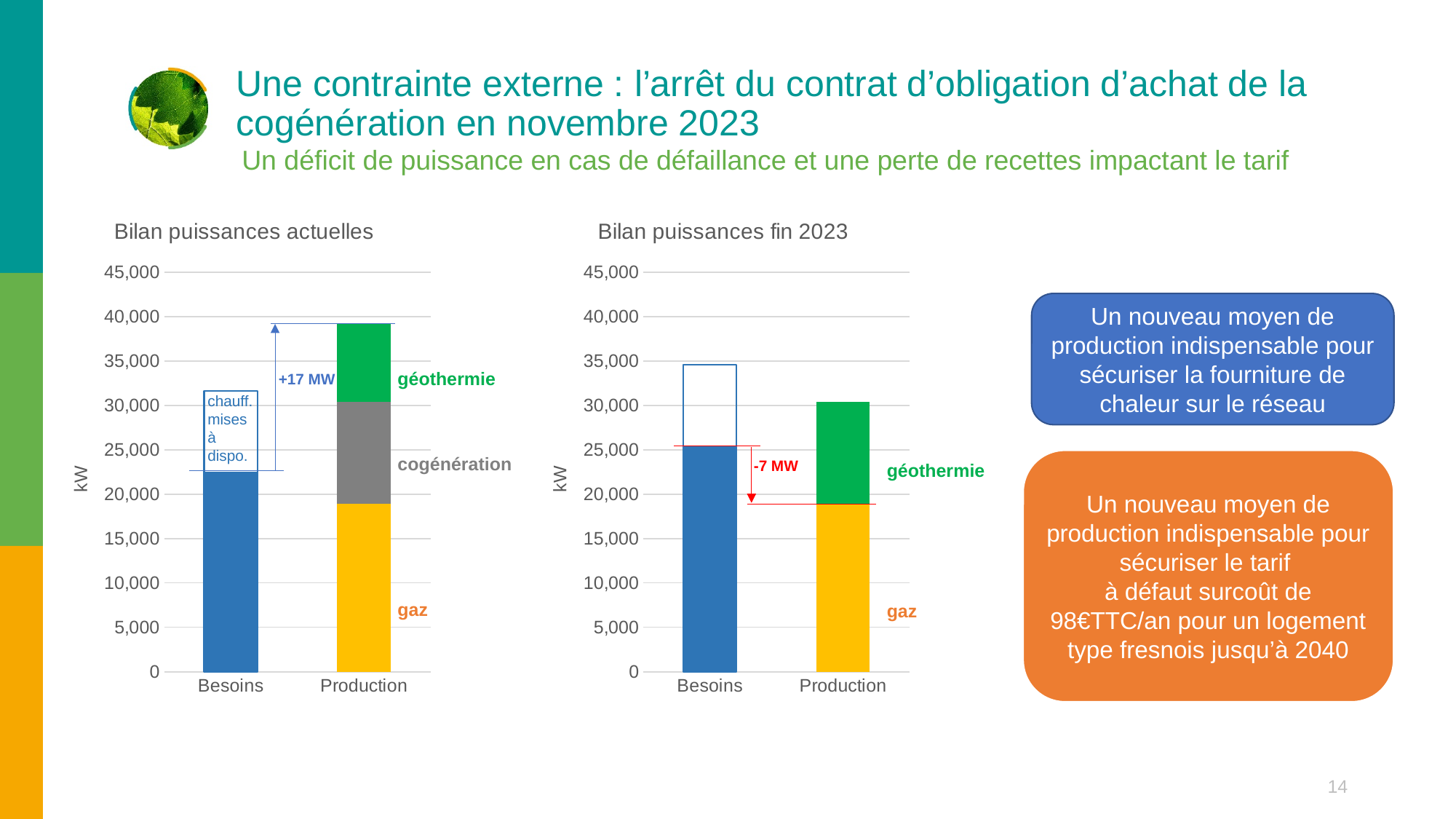

# Une contrainte externe : l’arrêt du contrat d’obligation d’achat de la cogénération en novembre 2023
Un déficit de puissance en cas de défaillance et une perte de recettes impactant le tarif

### Chart: Bilan puissances actuelles

| Category | Abonnés sans chaufferie MAD | Abonnés avec chaufferie MAD | Gaz | Géothermie | Cogénération2 |
|---|---|---|---|---|---|
| Besoins | 22477.0 | 9150.0 | None | None | None |
| Production | None | None | 18900.0 | 11500.0 | 8800.0 |

### Chart: Bilan puissances fin 2023

| Category | Abonnés sans chaufferie MAD | Abonnés avec chaufferie MAD | Gaz | Cogénération | Géothermie |
|---|---|---|---|---|---|
| Besoins | 25432.73333333333 | 9150.0 | None | None | None |
| Production | None | None | 18900.0 | None | 11500.0 |
Un nouveau moyen de production indispensable pour sécuriser la fourniture de chaleur sur le réseau
géothermie
+17 MW
chauff. mises
à
dispo.
cogénération
Un nouveau moyen de production indispensable pour sécuriser le tarif
à défaut surcoût de 98€TTC/an pour un logement type fresnois jusqu’à 2040
-7 MW
géothermie
gaz
gaz